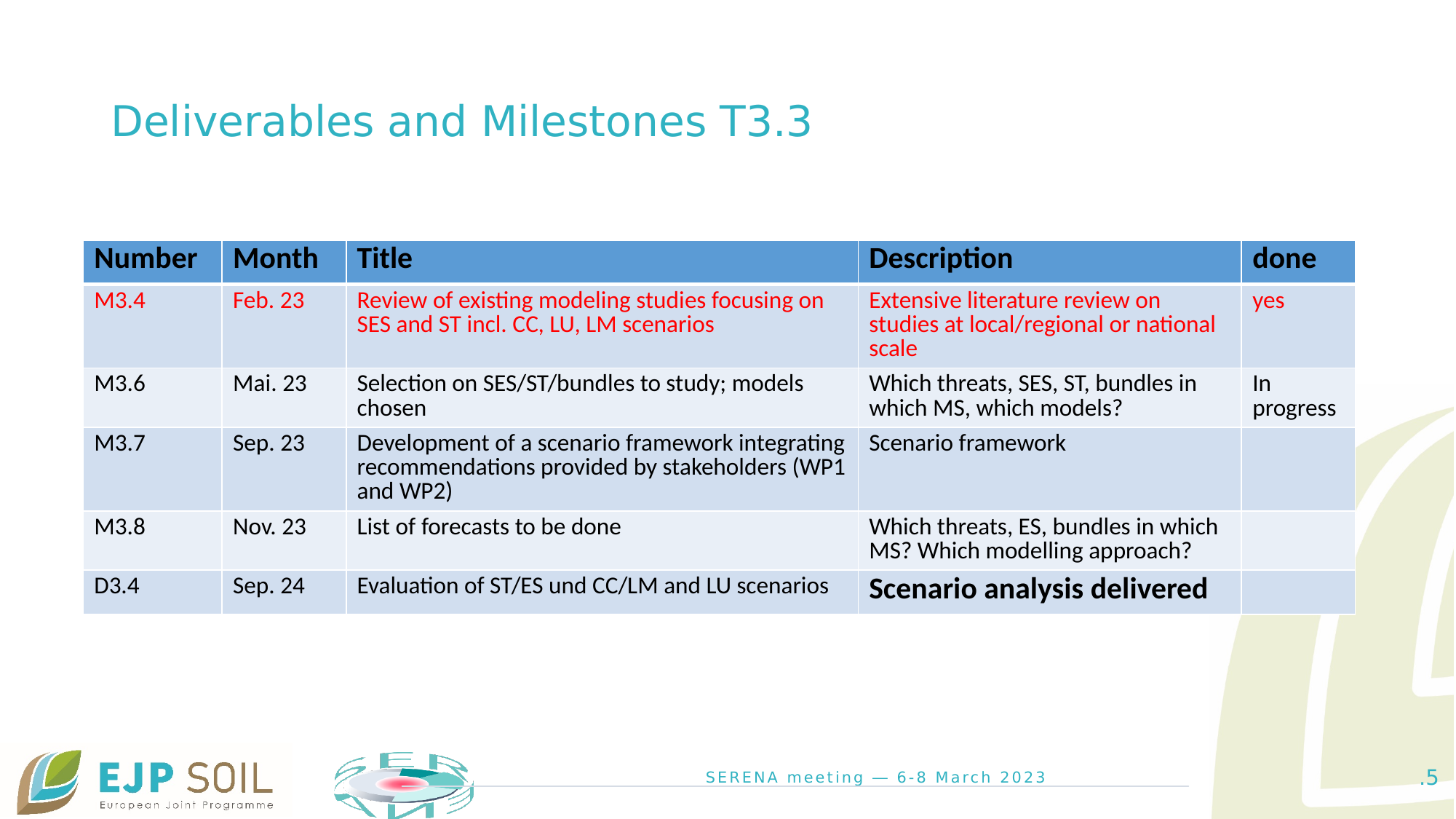

# Deliverables and Milestones T3.3
| Number | Month | Title | Description | done |
| --- | --- | --- | --- | --- |
| M3.4 | Feb. 23 | Review of existing modeling studies focusing on SES and ST incl. CC, LU, LM scenarios | Extensive literature review on studies at local/regional or national scale | yes |
| M3.6 | Mai. 23 | Selection on SES/ST/bundles to study; models chosen | Which threats, SES, ST, bundles in which MS, which models? | In progress |
| M3.7 | Sep. 23 | Development of a scenario framework integrating recommendations provided by stakeholders (WP1 and WP2) | Scenario framework |  |
| M3.8 | Nov. 23 | List of forecasts to be done | Which threats, ES, bundles in which MS? Which modelling approach? |  |
| D3.4 | Sep. 24 | Evaluation of ST/ES und CC/LM and LU scenarios | Scenario analysis delivered |  |